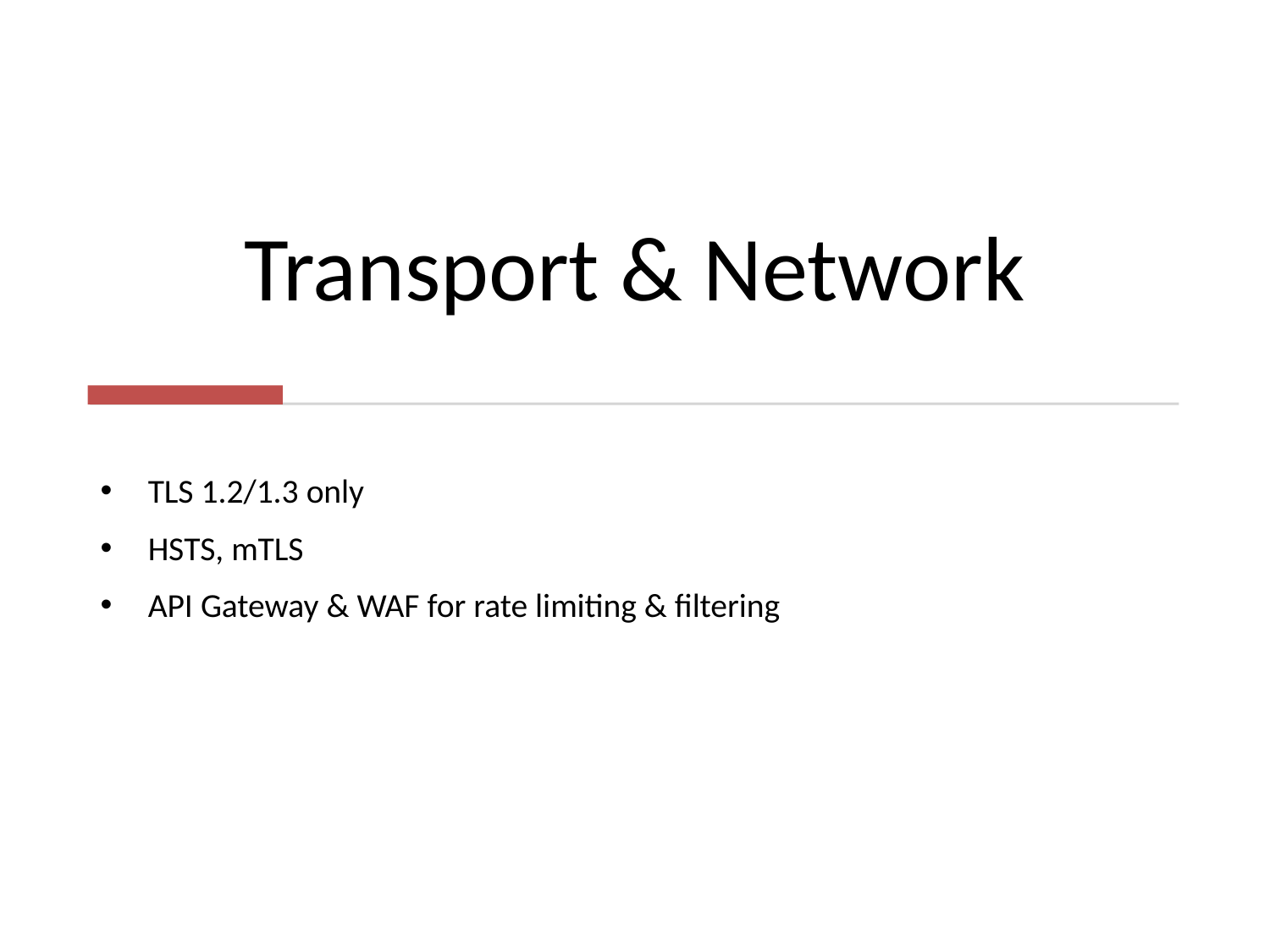

# Transport & Network

TLS 1.2/1.3 only
HSTS, mTLS
API Gateway & WAF for rate limiting & filtering